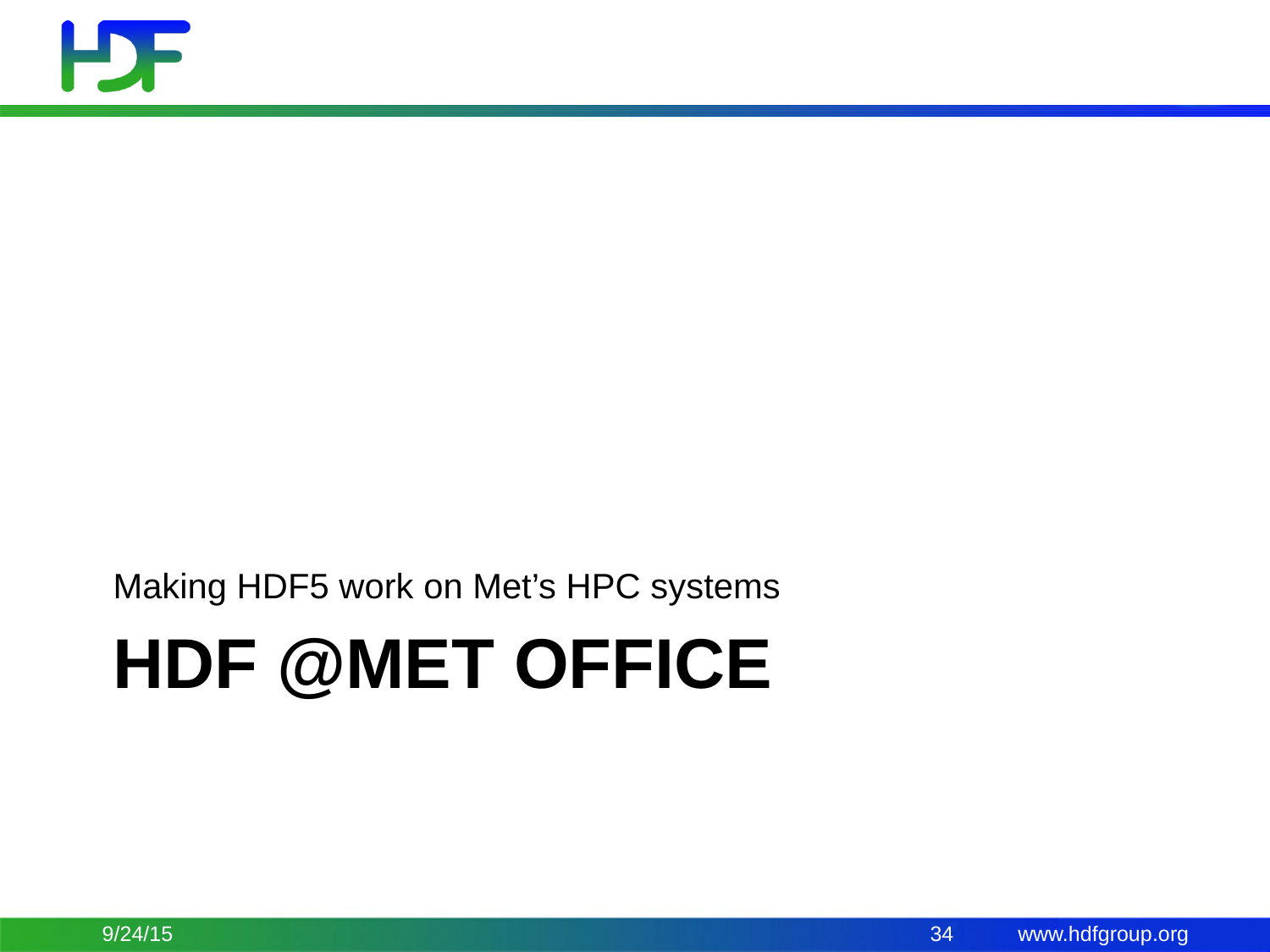

Making HDF5 work on Met’s HPC systems
# HDF @Met Office
9/24/15
34